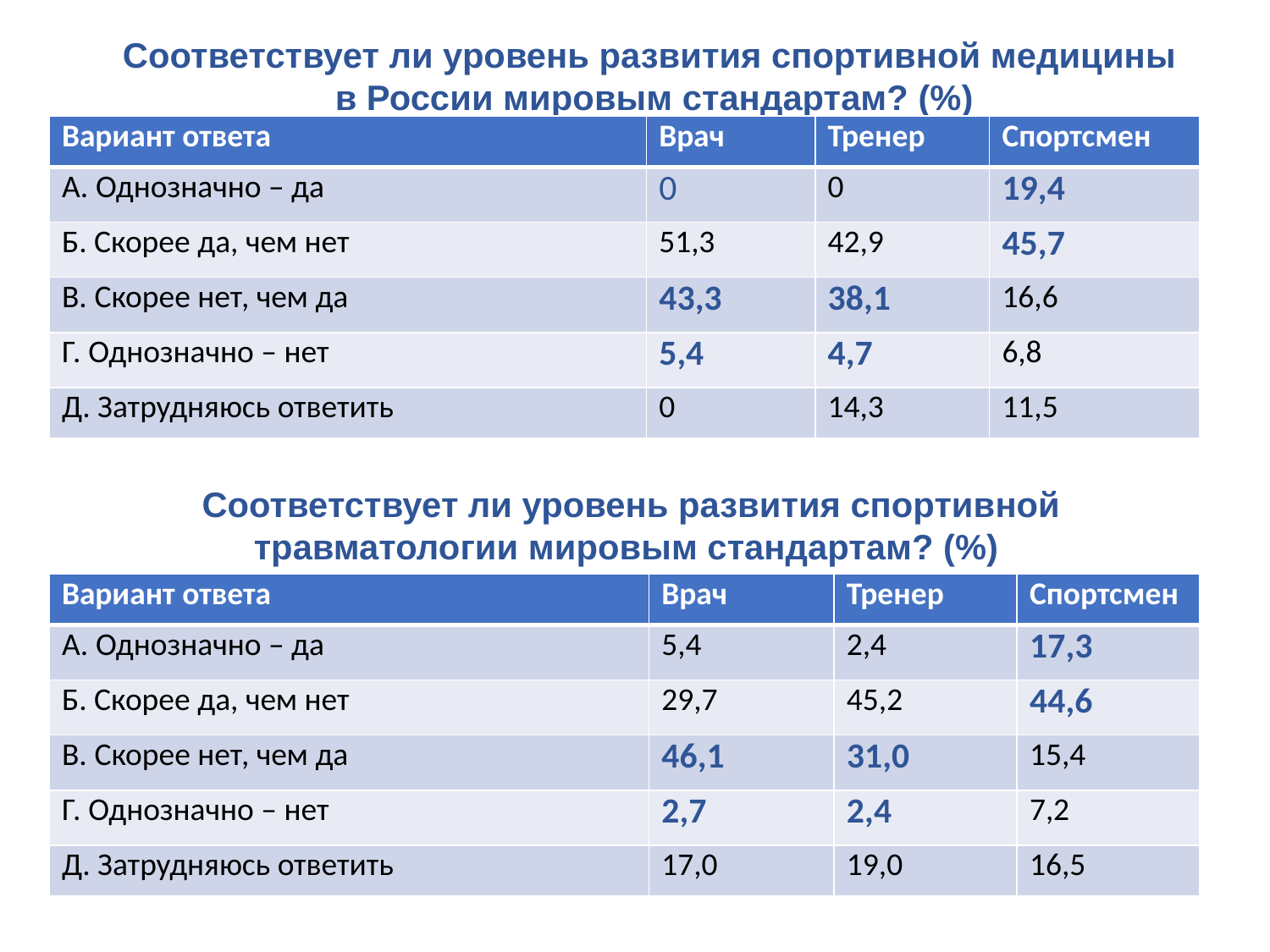

Соответствует ли уровень развития спортивной медицины
в России мировым стандартам? (%)
| Вариант ответа | Врач | Тренер | Спортсмен |
| --- | --- | --- | --- |
| А. Однозначно – да | 0 | 0 | 19,4 |
| Б. Скорее да, чем нет | 51,3 | 42,9 | 45,7 |
| В. Скорее нет, чем да | 43,3 | 38,1 | 16,6 |
| Г. Однозначно – нет | 5,4 | 4,7 | 6,8 |
| Д. Затрудняюсь ответить | 0 | 14,3 | 11,5 |
Соответствует ли уровень развития спортивной травматологии мировым стандартам? (%)
| Вариант ответа | Врач | Тренер | Спортсмен |
| --- | --- | --- | --- |
| А. Однозначно – да | 5,4 | 2,4 | 17,3 |
| Б. Скорее да, чем нет | 29,7 | 45,2 | 44,6 |
| В. Скорее нет, чем да | 46,1 | 31,0 | 15,4 |
| Г. Однозначно – нет | 2,7 | 2,4 | 7,2 |
| Д. Затрудняюсь ответить | 17,0 | 19,0 | 16,5 |